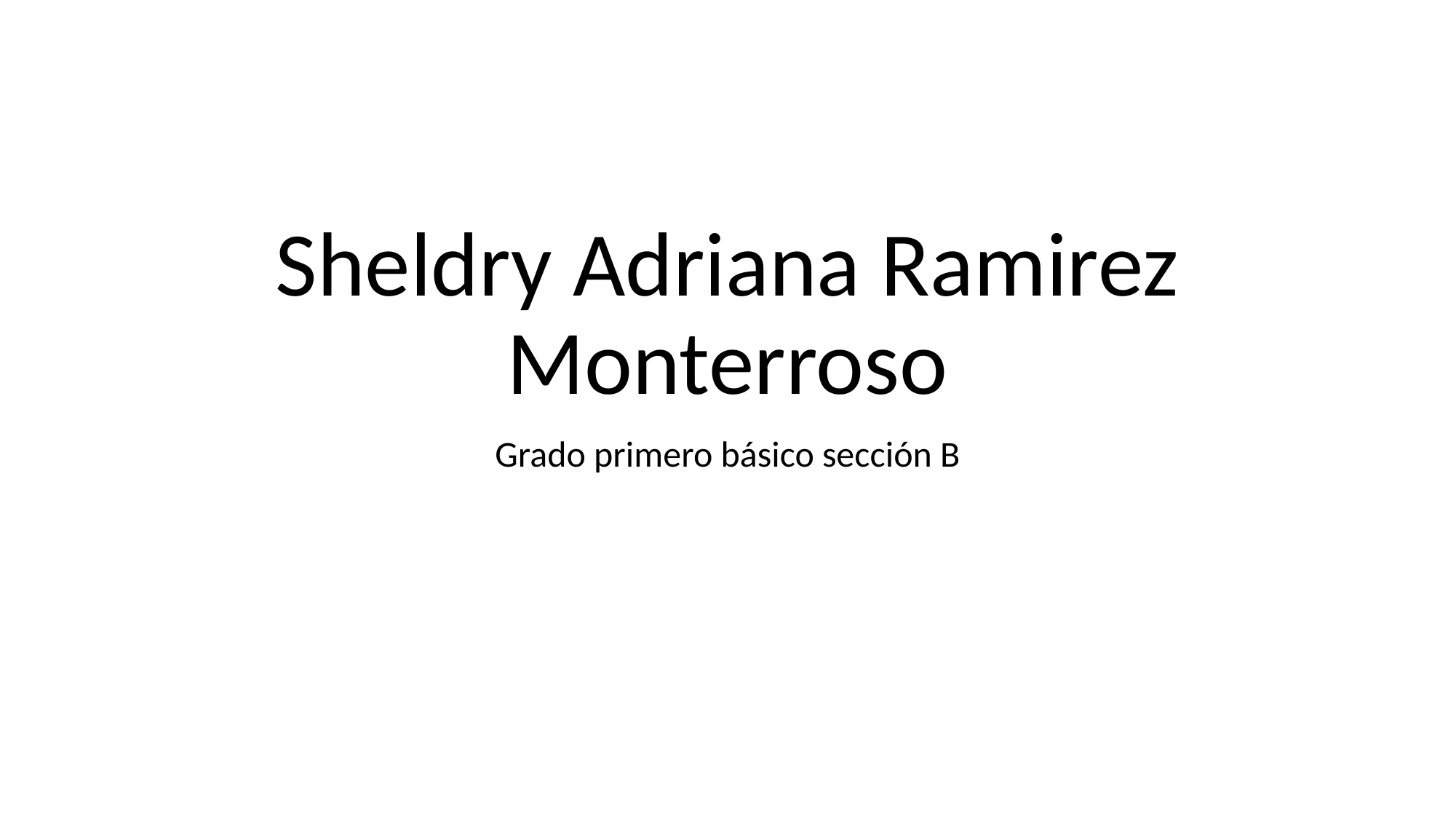

# Sheldry Adriana Ramirez Monterroso
Grado primero básico sección B